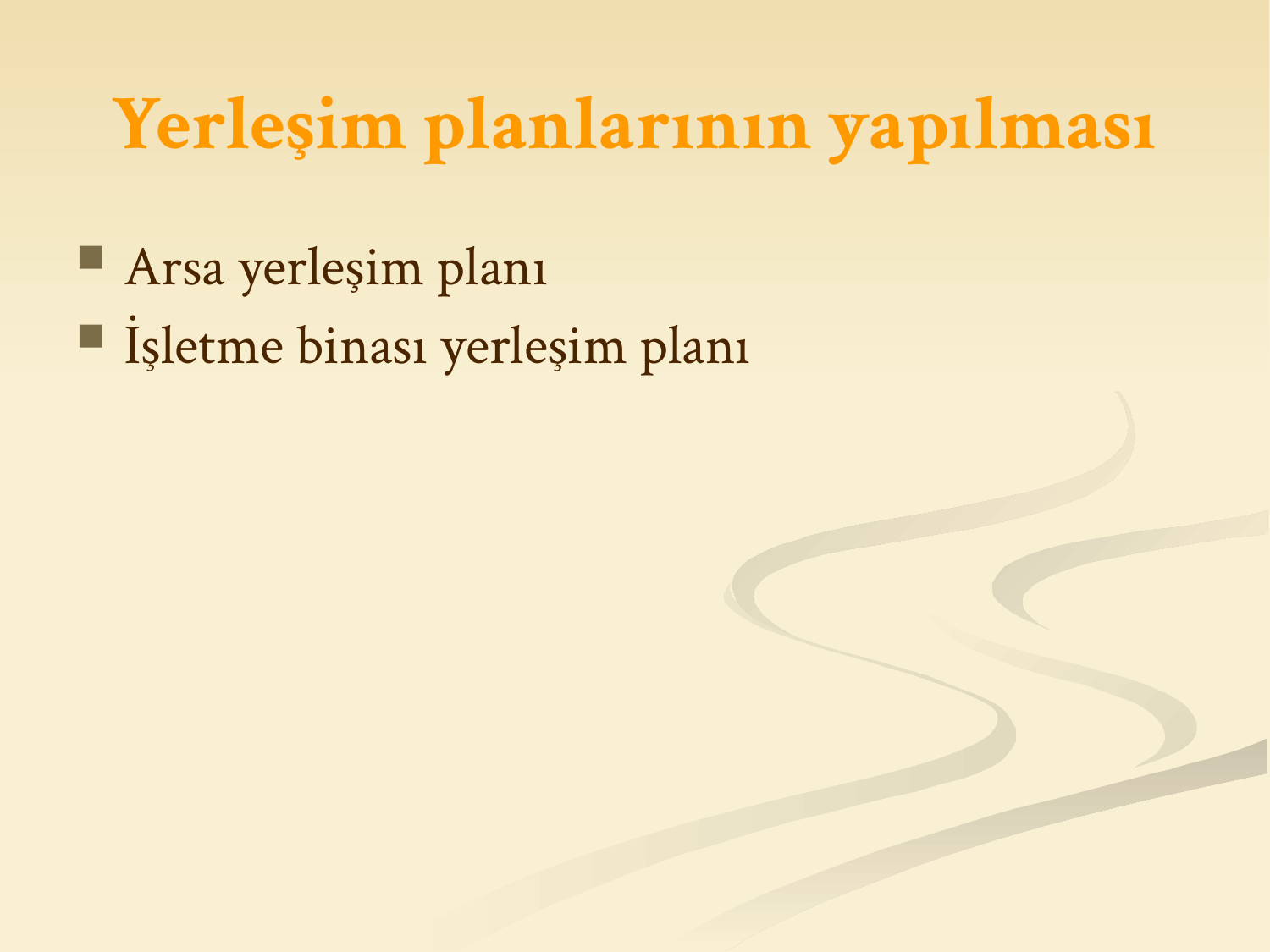

# Yerleşim planlarının yapılması
Arsa yerleşim planı
İşletme binası yerleşim planı